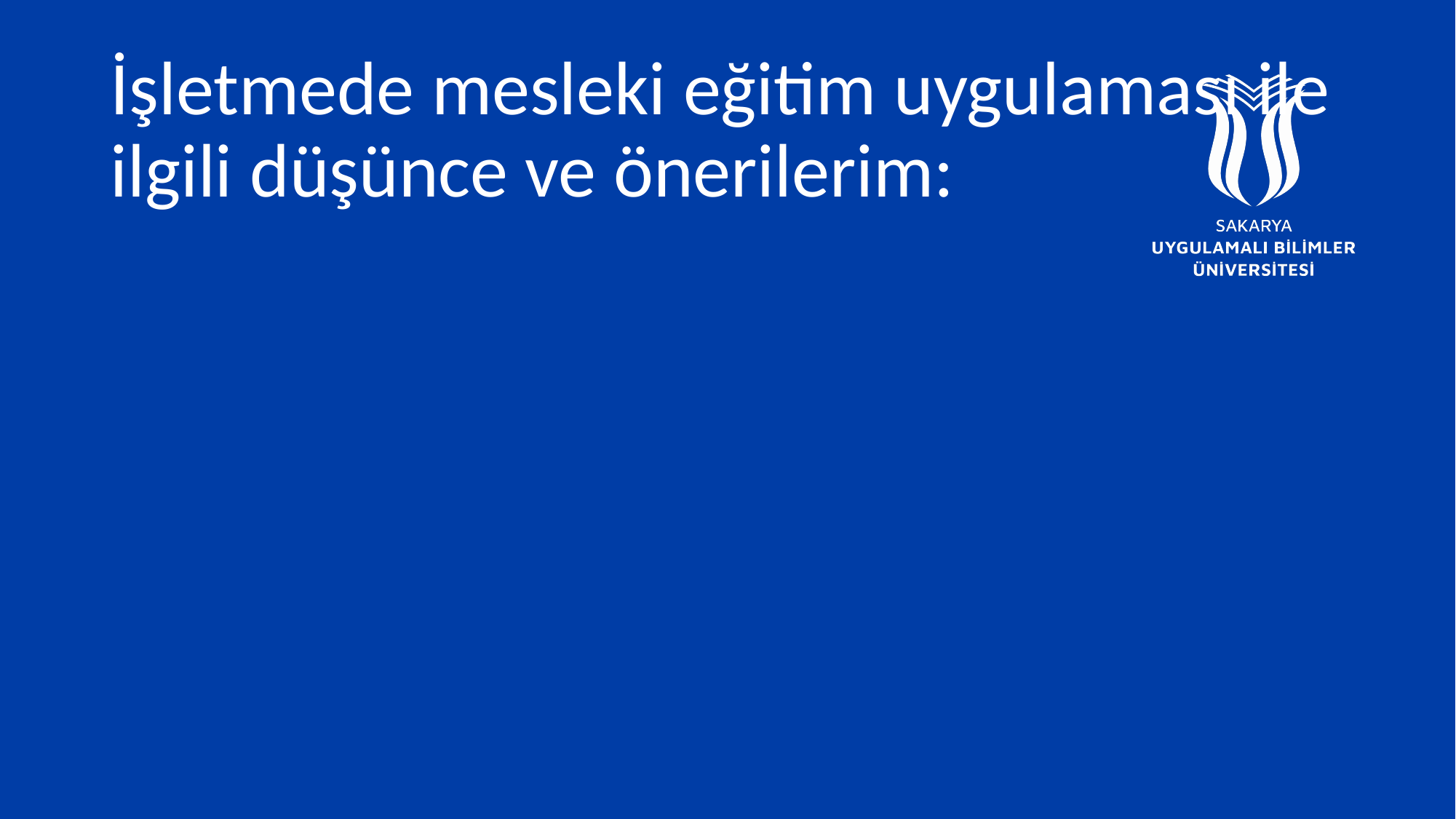

# İşletmede mesleki eğitim uygulaması ile ilgili düşünce ve önerilerim: